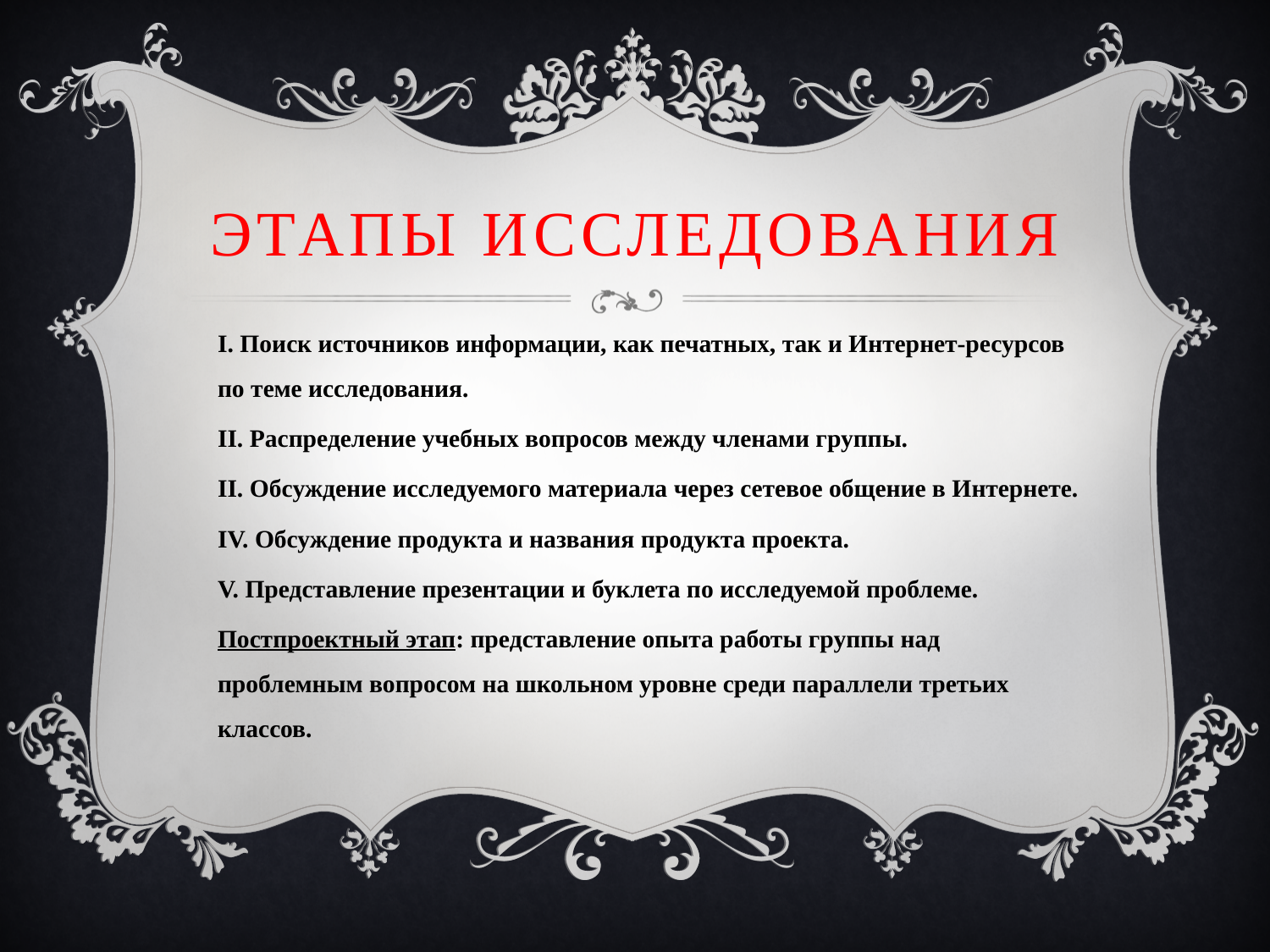

# Этапы исследования
I. Поиск источников информации, как печатных, так и Интернет-ресурсов по теме исследования.
II. Распределение учебных вопросов между членами группы.
II. Обсуждение исследуемого материала через сетевое общение в Интернете.
IV. Обсуждение продукта и названия продукта проекта.
V. Представление презентации и буклета по исследуемой проблеме.
Постпроектный этап: представление опыта работы группы над проблемным вопросом на школьном уровне среди параллели третьих классов.